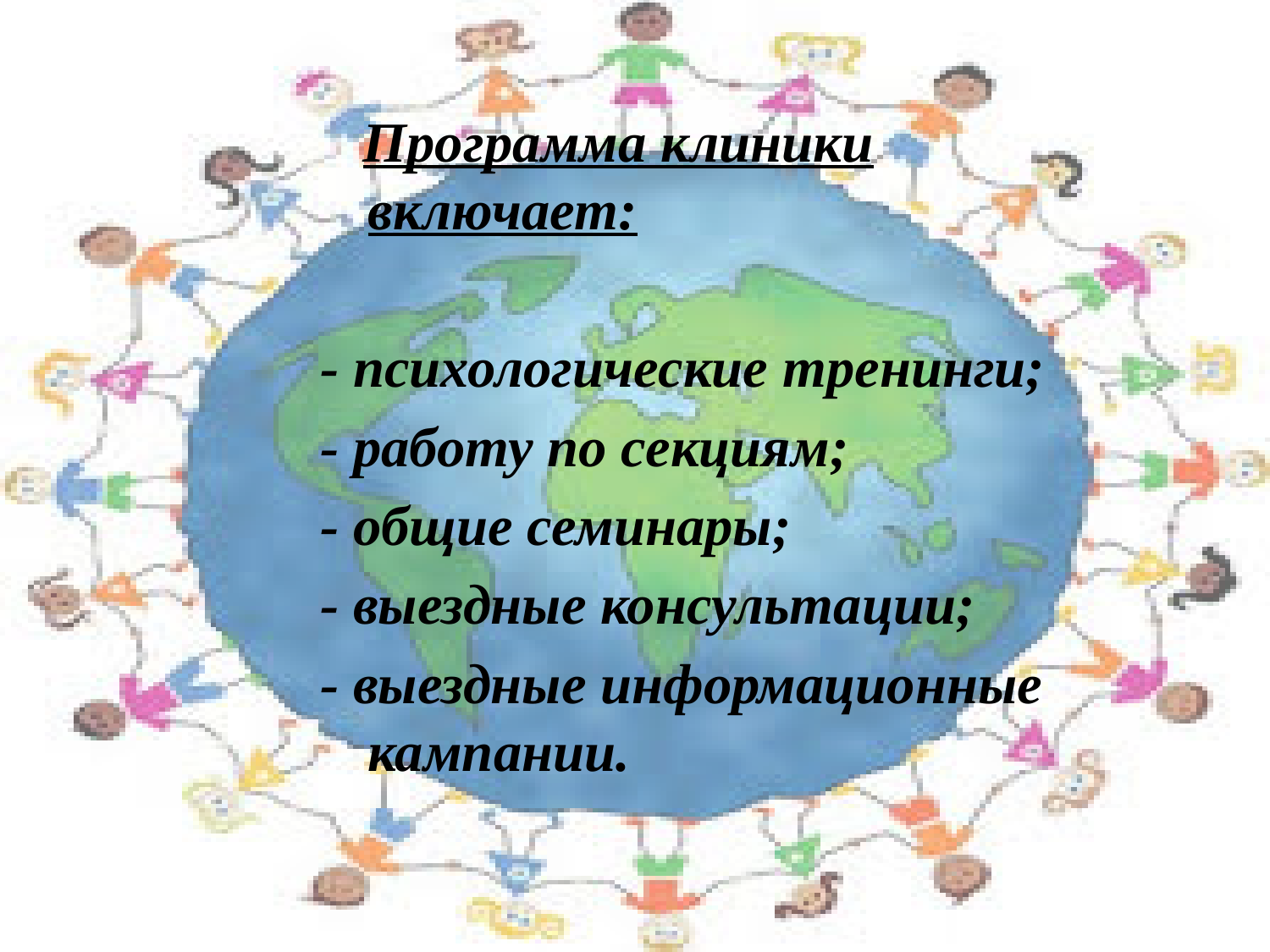

Программа клиники включает:

- психологические тренинги;
- работу по секциям;
- общие семинары;
- выездные консультации;
- выездные информационные кампании.